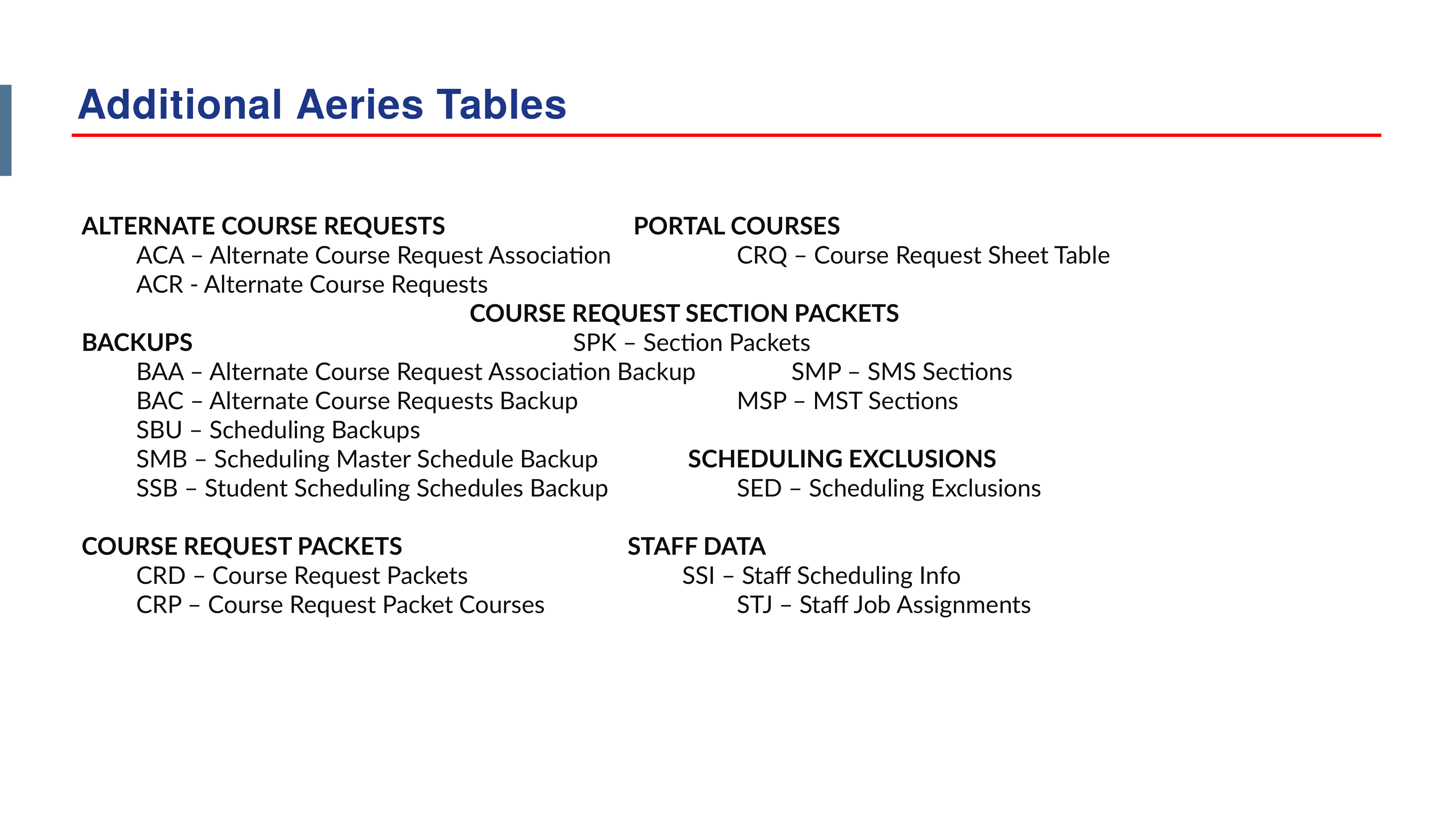

Additional Aeries Tables

ALTERNATE COURSE REQUESTS				 PORTAL COURSES
	ACA – Alternate Course Request Association			CRQ – Course Request Sheet Table
	ACR - Alternate Course Requests
							 COURSE REQUEST SECTION PACKETS
BACKUPS							SPK – Section Packets
	BAA – Alternate Course Request Association Backup		SMP – SMS Sections
	BAC – Alternate Course Requests Backup			MSP – MST Sections
	SBU – Scheduling Backups
	SMB – Scheduling Master Schedule Backup		 SCHEDULING EXCLUSIONS
	SSB – Student Scheduling Schedules Backup			SED – Scheduling Exclusions

COURSE REQUEST PACKETS					STAFF DATA
	CRD – Course Request Packets				SSI – Staff Scheduling Info
	CRP – Course Request Packet Courses				STJ – Staff Job Assignments